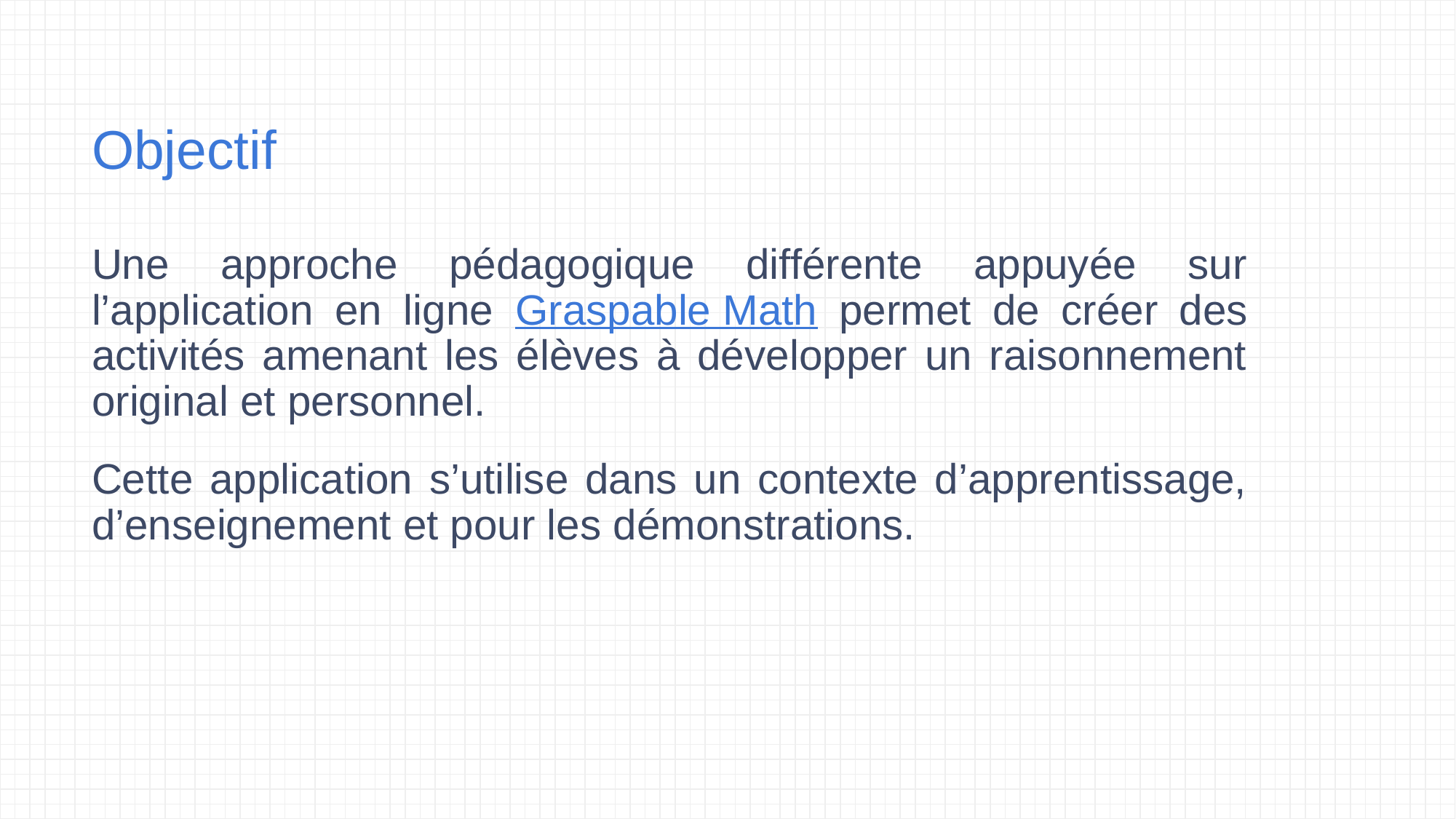

# Objectif
Une approche pédagogique différente appuyée sur l’application en ligne Graspable Math permet de créer des activités amenant les élèves à développer un raisonnement original et personnel.
Cette application s’utilise dans un contexte d’apprentissage, d’enseignement et pour les démonstrations.